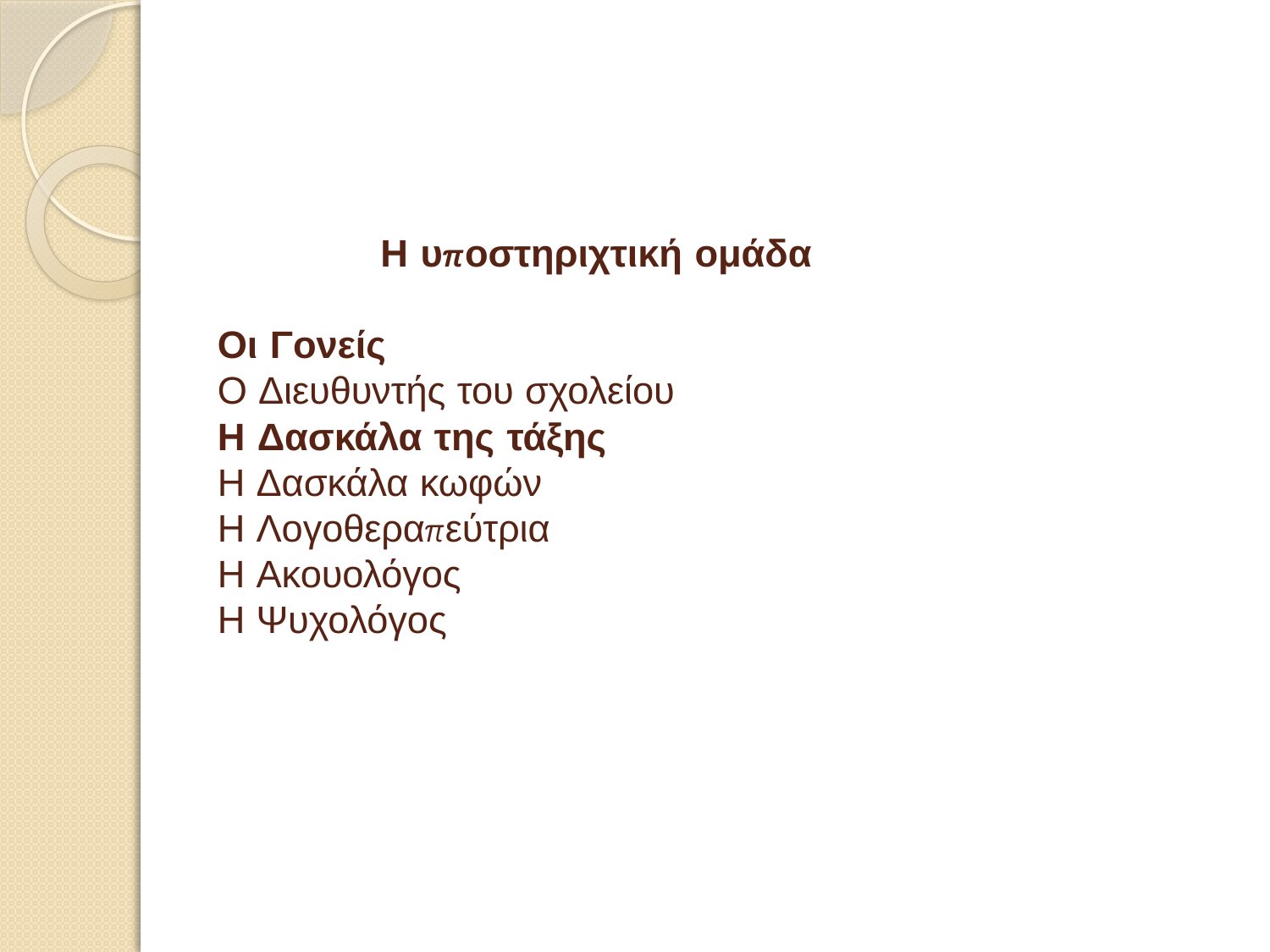

# Η υποστηριχτική ομάδα Οι Γονείς Ο Διευθυντής του σχολείου Η Δασκάλα της τάξης Η Δασκάλα κωφών Η Λογοθεραπεύτρια Η Ακουολόγος Η Ψυχολόγος